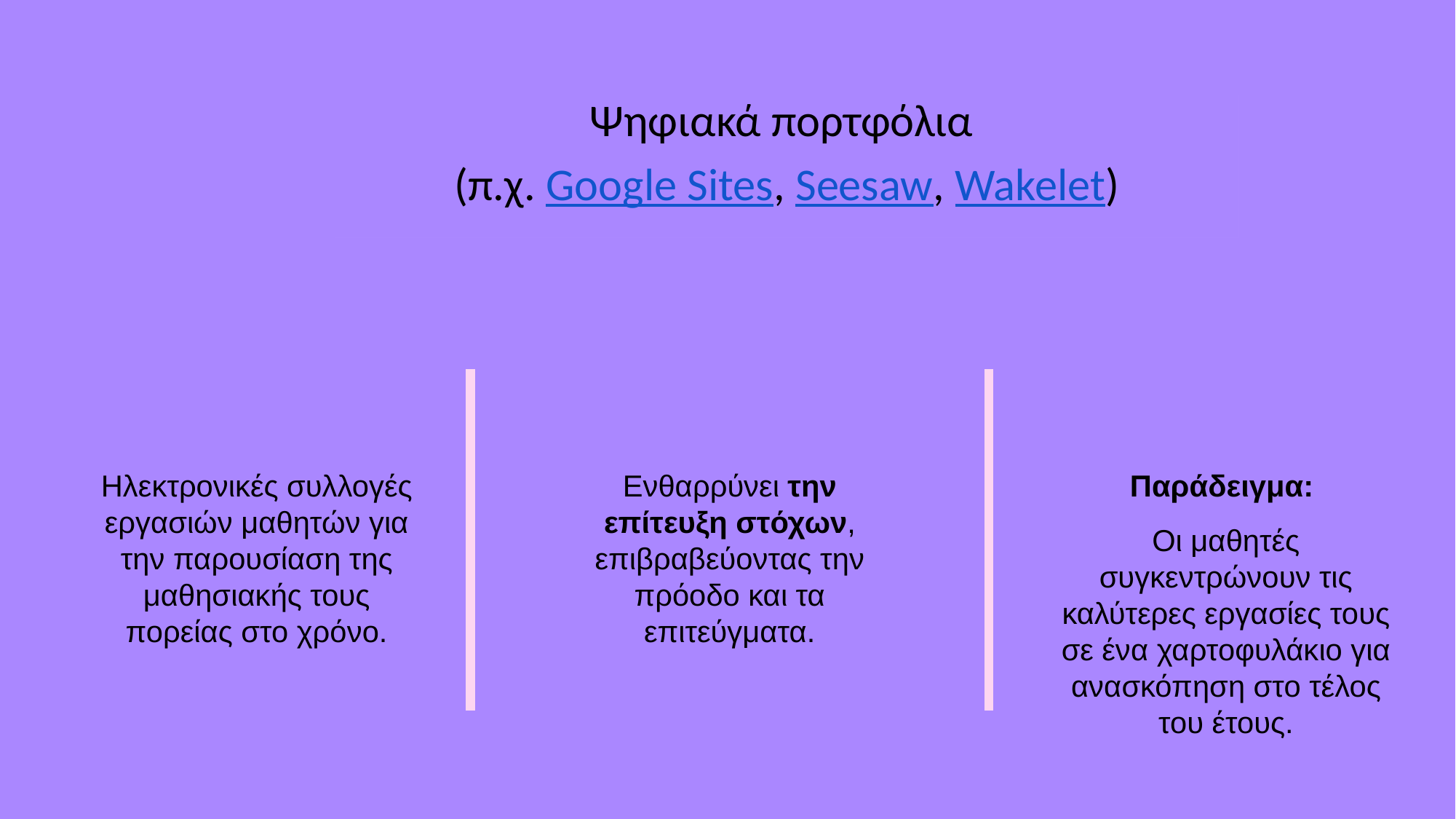

| Ψηφιακά πορτφόλια (π.χ. Google Sites, Seesaw, Wakelet) |
| --- |
Ηλεκτρονικές συλλογές εργασιών μαθητών για την παρουσίαση της μαθησιακής τους πορείας στο χρόνο.

Ενθαρρύνει την επίτευξη στόχων, επιβραβεύοντας την πρόοδο και τα επιτεύγματα.

Παράδειγμα:
Οι μαθητές συγκεντρώνουν τις καλύτερες εργασίες τους σε ένα χαρτοφυλάκιο για ανασκόπηση στο τέλος του έτους.